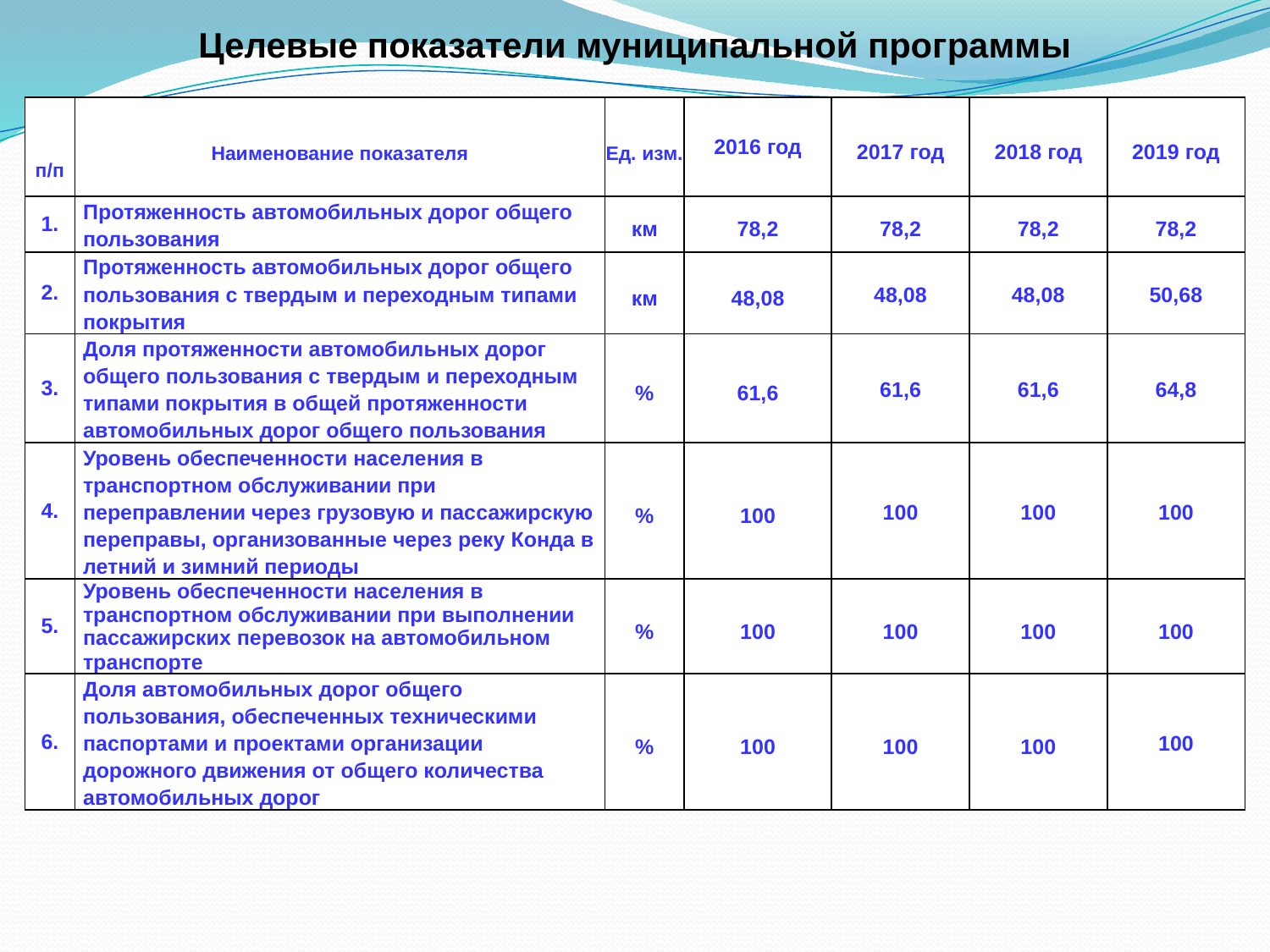

Целевые показатели муниципальной программы
| п/п | Наименование показателя | Ед. изм. | 2016 год | 2017 год | 2018 год | 2019 год |
| --- | --- | --- | --- | --- | --- | --- |
| 1. | Протяженность автомобильных дорог общего пользования | км | 78,2 | 78,2 | 78,2 | 78,2 |
| 2. | Протяженность автомобильных дорог общего пользования с твердым и переходным типами покрытия | км | 48,08 | 48,08 | 48,08 | 50,68 |
| 3. | Доля протяженности автомобильных дорог общего пользования с твердым и переходным типами покрытия в общей протяженности автомобильных дорог общего пользования | % | 61,6 | 61,6 | 61,6 | 64,8 |
| 4. | Уровень обеспеченности населения в транспортном обслуживании при переправлении через грузовую и пассажирскую переправы, организованные через реку Конда в летний и зимний периоды | % | 100 | 100 | 100 | 100 |
| 5. | Уровень обеспеченности населения в транспортном обслуживании при выполнении пассажирских перевозок на автомобильном транспорте | % | 100 | 100 | 100 | 100 |
| 6. | Доля автомобильных дорог общего пользования, обеспеченных техническими паспортами и проектами организации дорожного движения от общего количества автомобильных дорог | % | 100 | 100 | 100 | 100 |